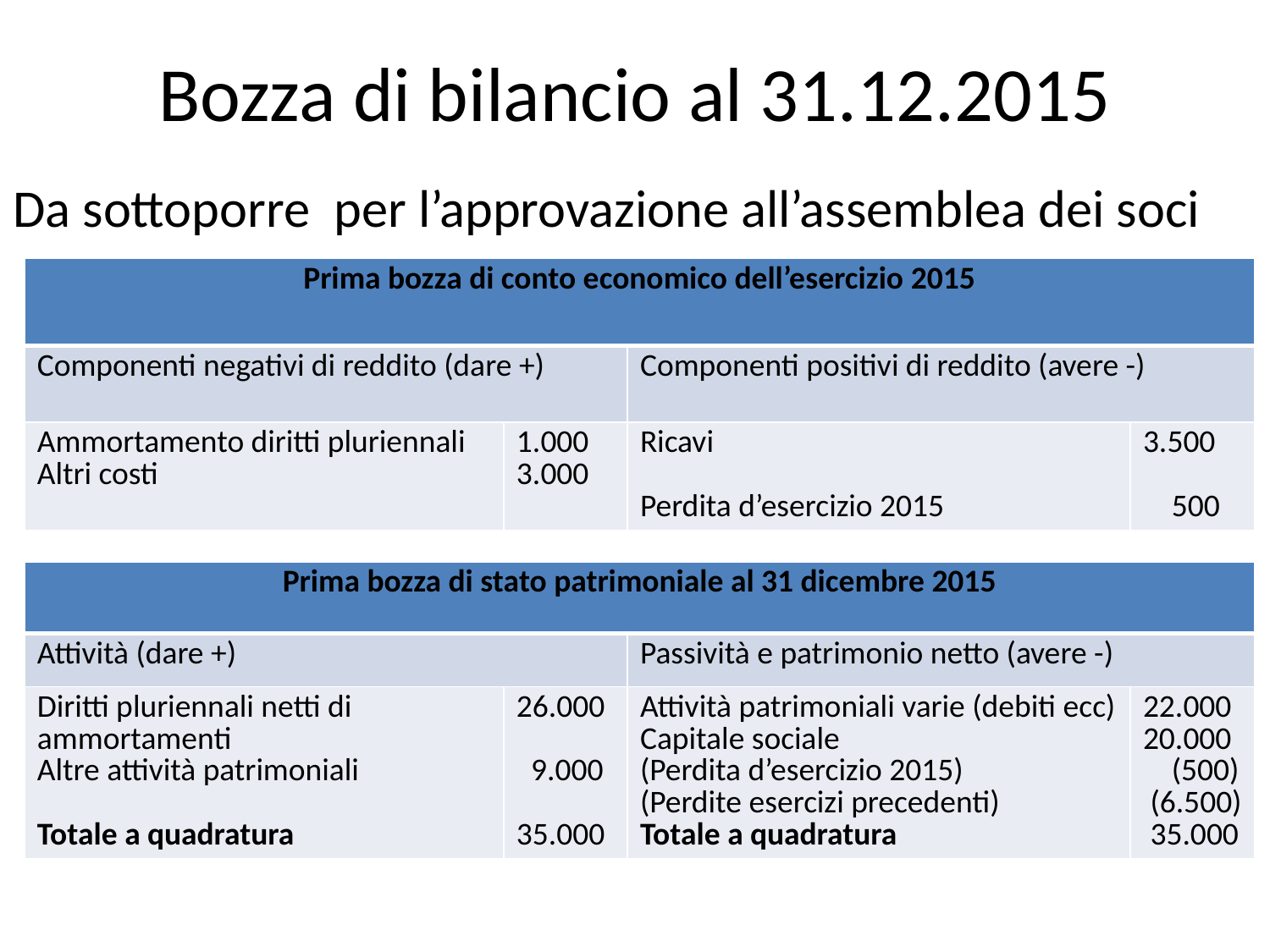

# Bozza di bilancio al 31.12.2015
Da sottoporre  per l’approvazione all’assemblea dei soci
| Prima bozza di conto economico dell’esercizio 2015 |  |  |  |
| --- | --- | --- | --- |
| Componenti negativi di reddito (dare +) |  | Componenti positivi di reddito (avere -) |  |
| Ammortamento diritti pluriennali Altri costi | 1.000 3.000 | Ricavi Perdita d’esercizio 2015 | 3.500 500 |
| Prima bozza di stato patrimoniale al 31 dicembre 2015 |  |  |  |
| --- | --- | --- | --- |
| Attività (dare +) |  | Passività e patrimonio netto (avere -) |  |
| Diritti pluriennali netti di ammortamenti Altre attività patrimoniali Totale a quadratura | 26.000 9.000 35.000 | Attività patrimoniali varie (debiti ecc) Capitale sociale (Perdita d’esercizio 2015) (Perdite esercizi precedenti) Totale a quadratura | 22.000 20.000 (500) (6.500) 35.000 |